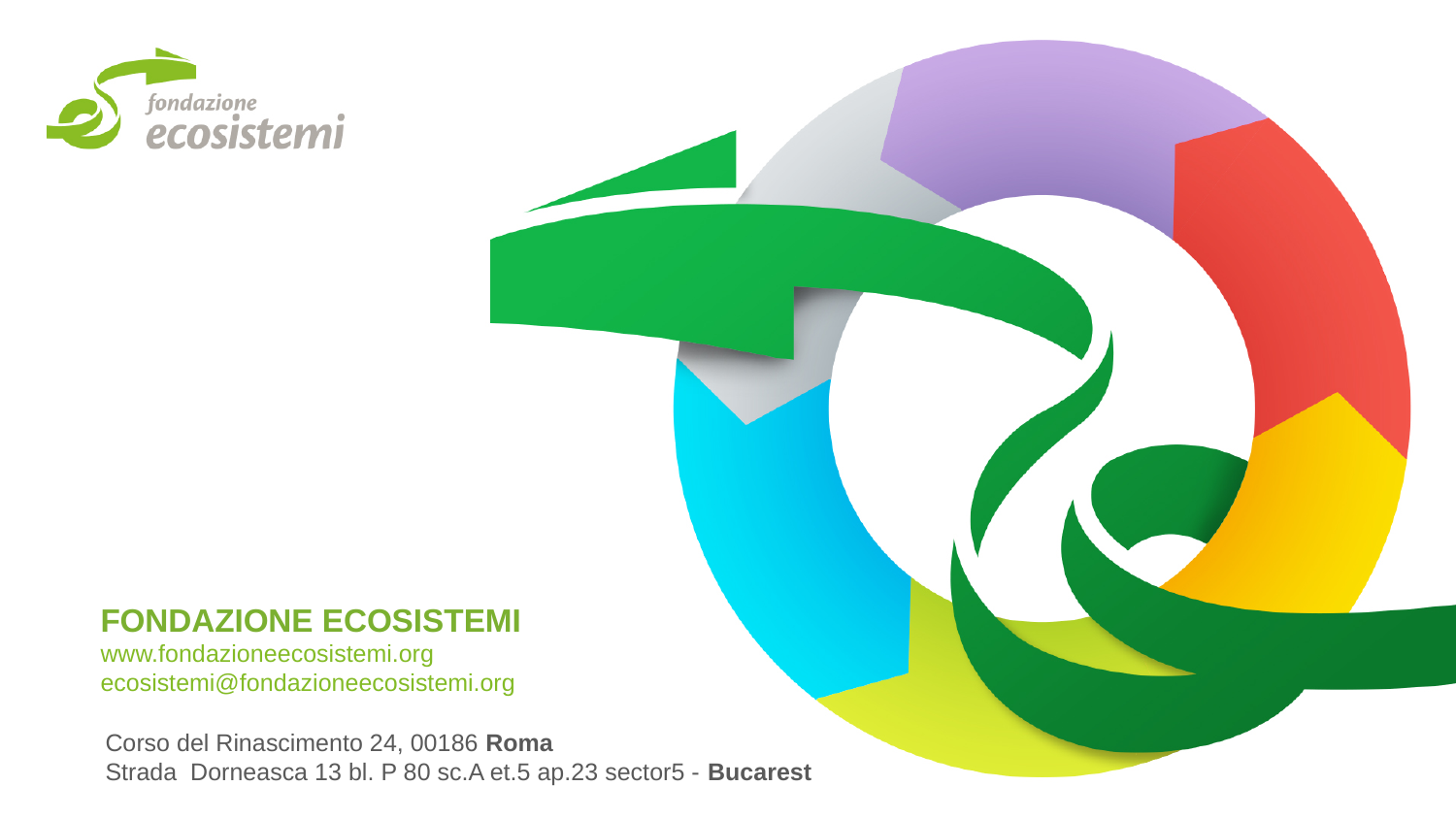

FONDAZIONE ECOSISTEMI
www.fondazioneecosistemi.org
ecosistemi@fondazioneecosistemi.org
Corso del Rinascimento 24, 00186 Roma
Strada  Dorneasca 13 bl. P 80 sc.A et.5 ap.23 sector5 - Bucarest